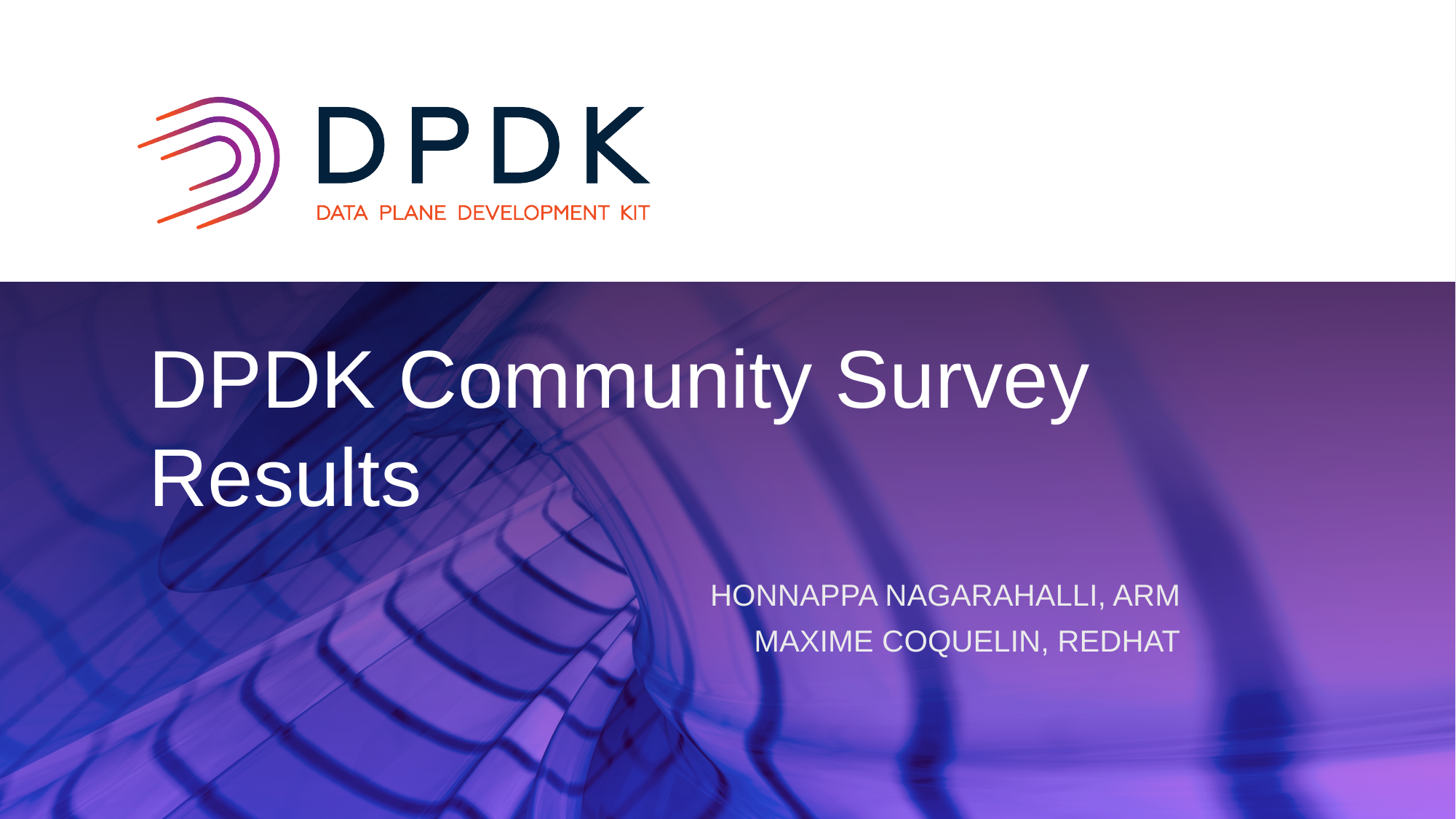

# DPDK Community Survey Results
Honnappa Nagarahalli, Arm
Maxime coquelin, REDHAT